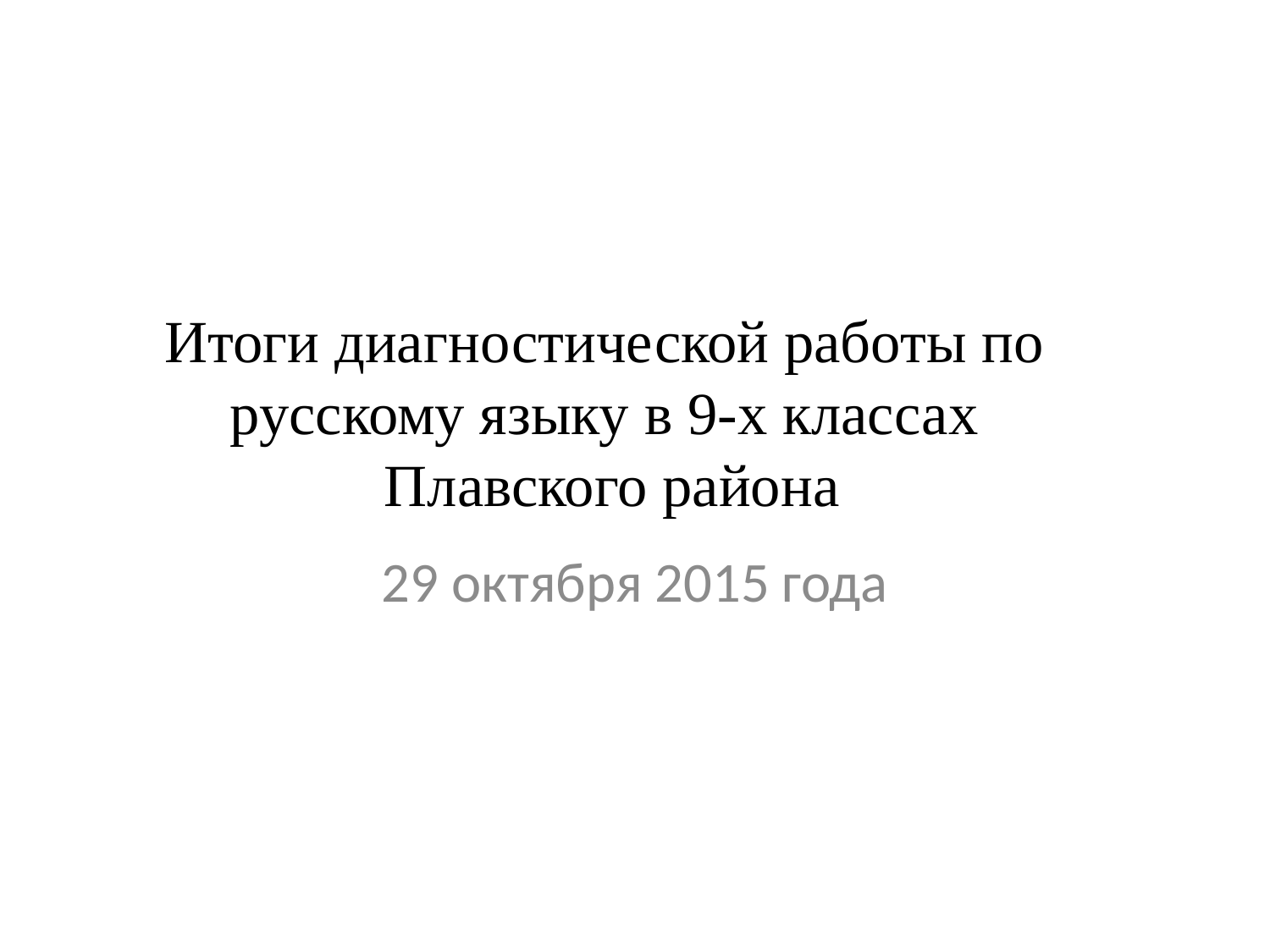

# Итоги диагностической работы по русскому языку в 9-х классах Плавского района
29 октября 2015 года